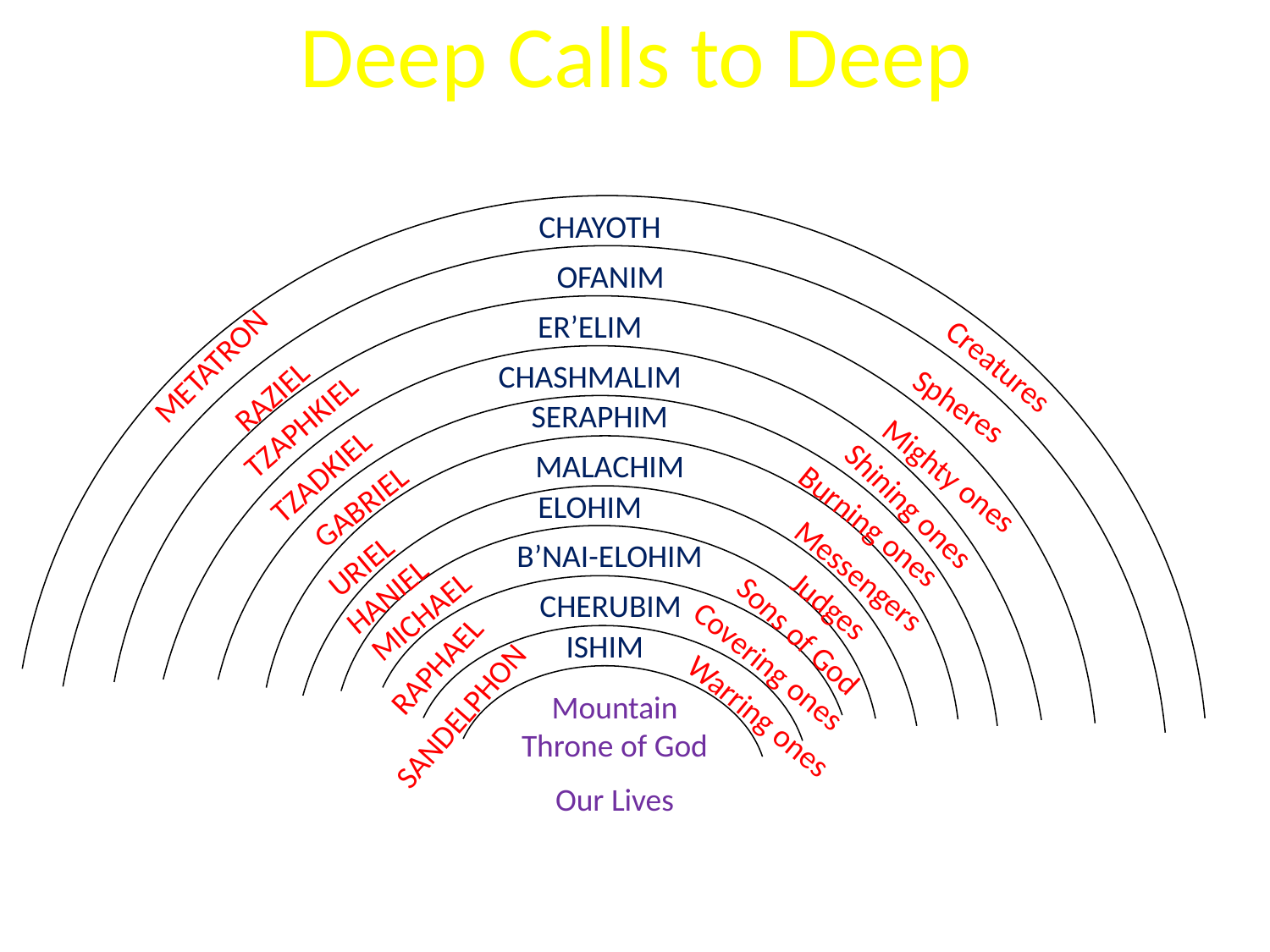

# Deep Calls to Deep

CHAYOTH

OFANIM
ER’ELIM

METATRON
Creatures
CHASHMALIM

RAZIEL
Spheres
SERAPHIM
TZAPHKIEL

MALACHIM
TZADKIEL
Mighty ones
GABRIEL
ELOHIM
Shining ones
Burning ones

B’NAI-ELOHIM
URIEL
Messengers

HANIEL
CHERUBIM
Judges
MICHAEL
Sons of God
ISHIM
RAPHAEL
Covering ones
Mountain
Throne of God
Our Lives
SANDELPHON
Warring ones